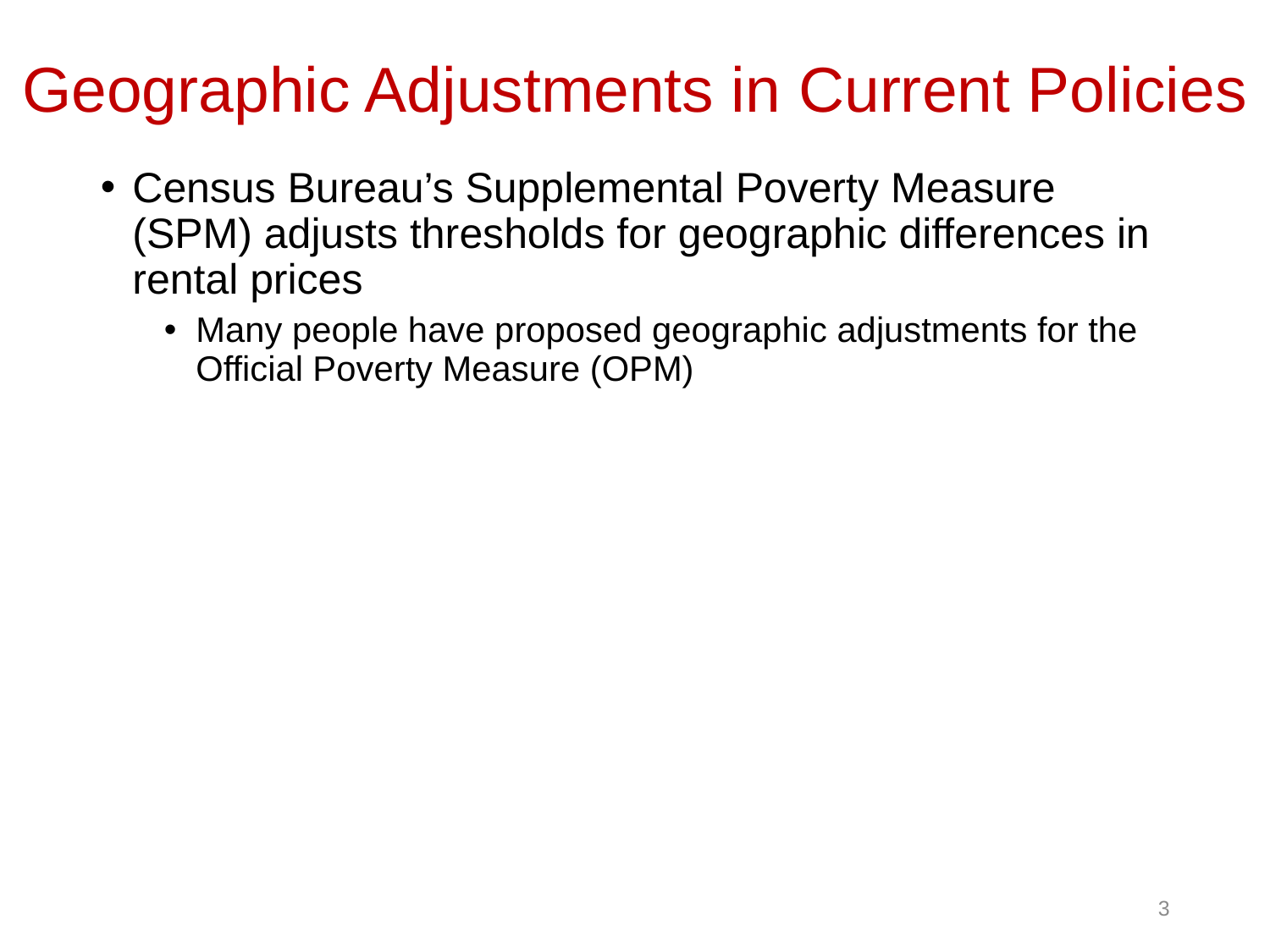

# Geographic Adjustments in Current Policies
Census Bureau’s Supplemental Poverty Measure (SPM) adjusts thresholds for geographic differences in rental prices
Many people have proposed geographic adjustments for the Official Poverty Measure (OPM)

3